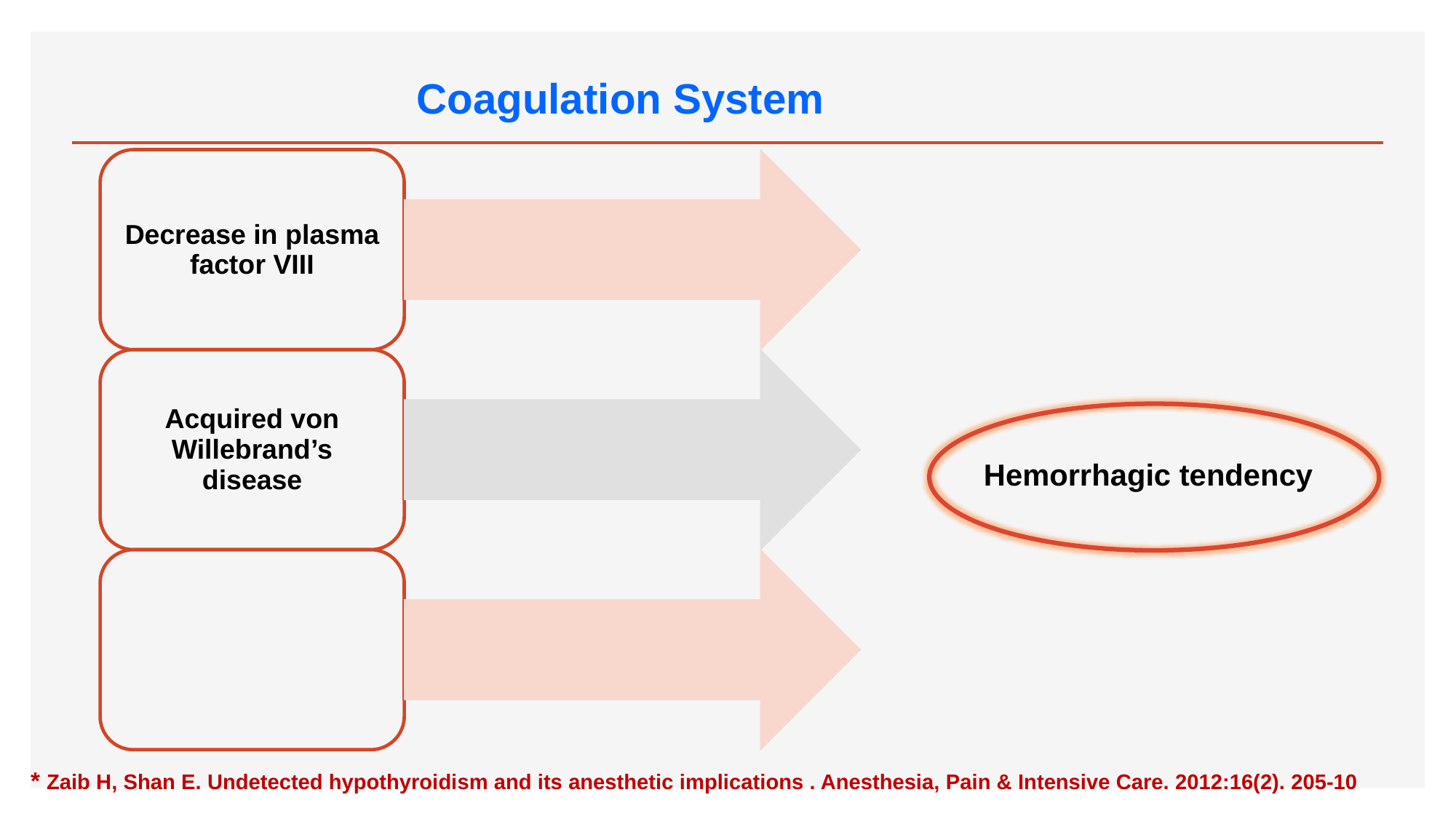

# Coagulation System
Decrease in plasma factor VIII
Acquired von Willebrand’s disease

Hemorrhagic tendency
* Zaib H, Shan E. Undetected hypothyroidism and its anesthetic implications . Anesthesia, Pain & Intensive Care. 2012:16(2). 205-10